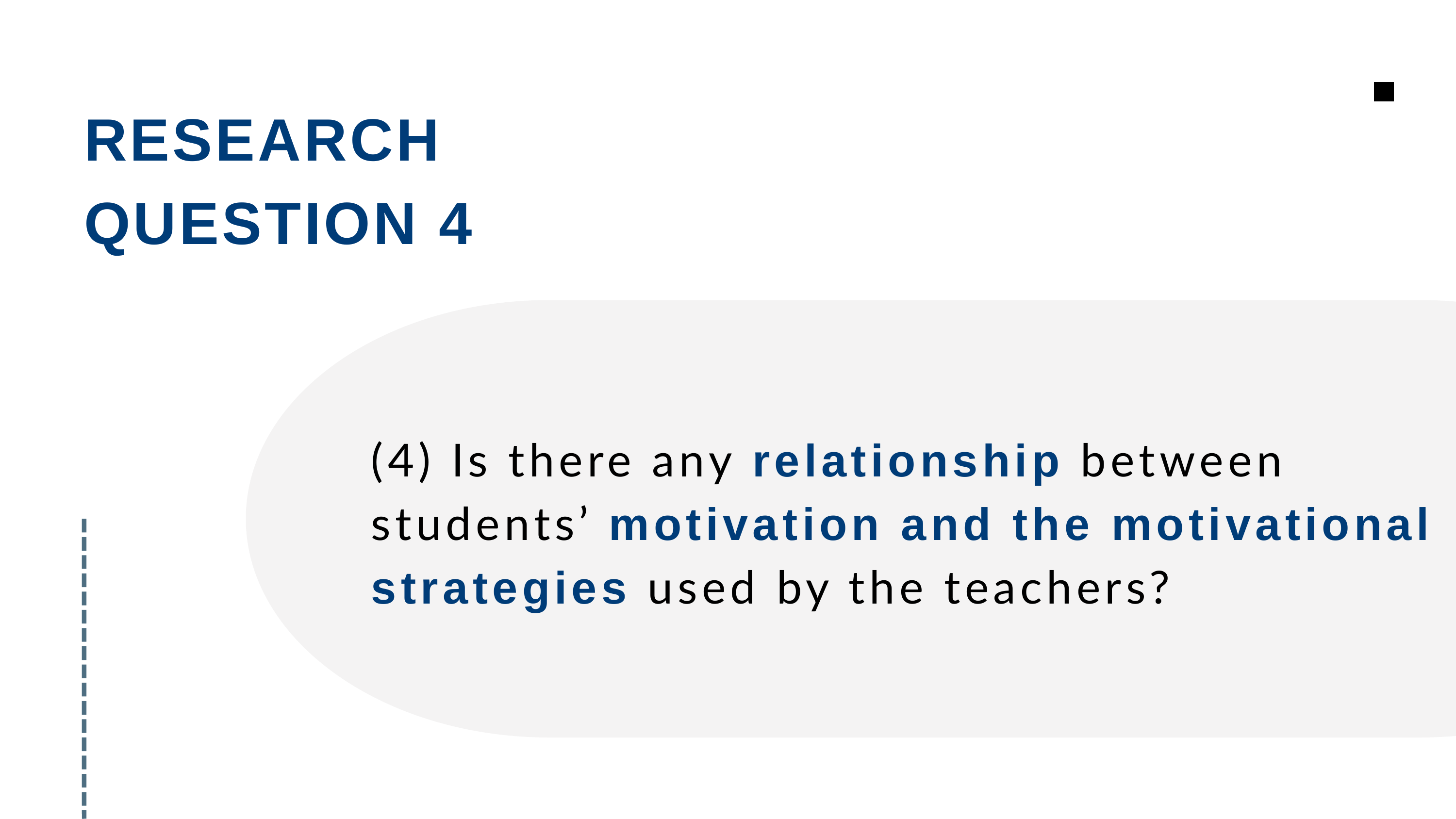

RESEARCH QUESTION 4

(4) Is there any relationship between students’ motivation and the motivational strategies used by the teachers?